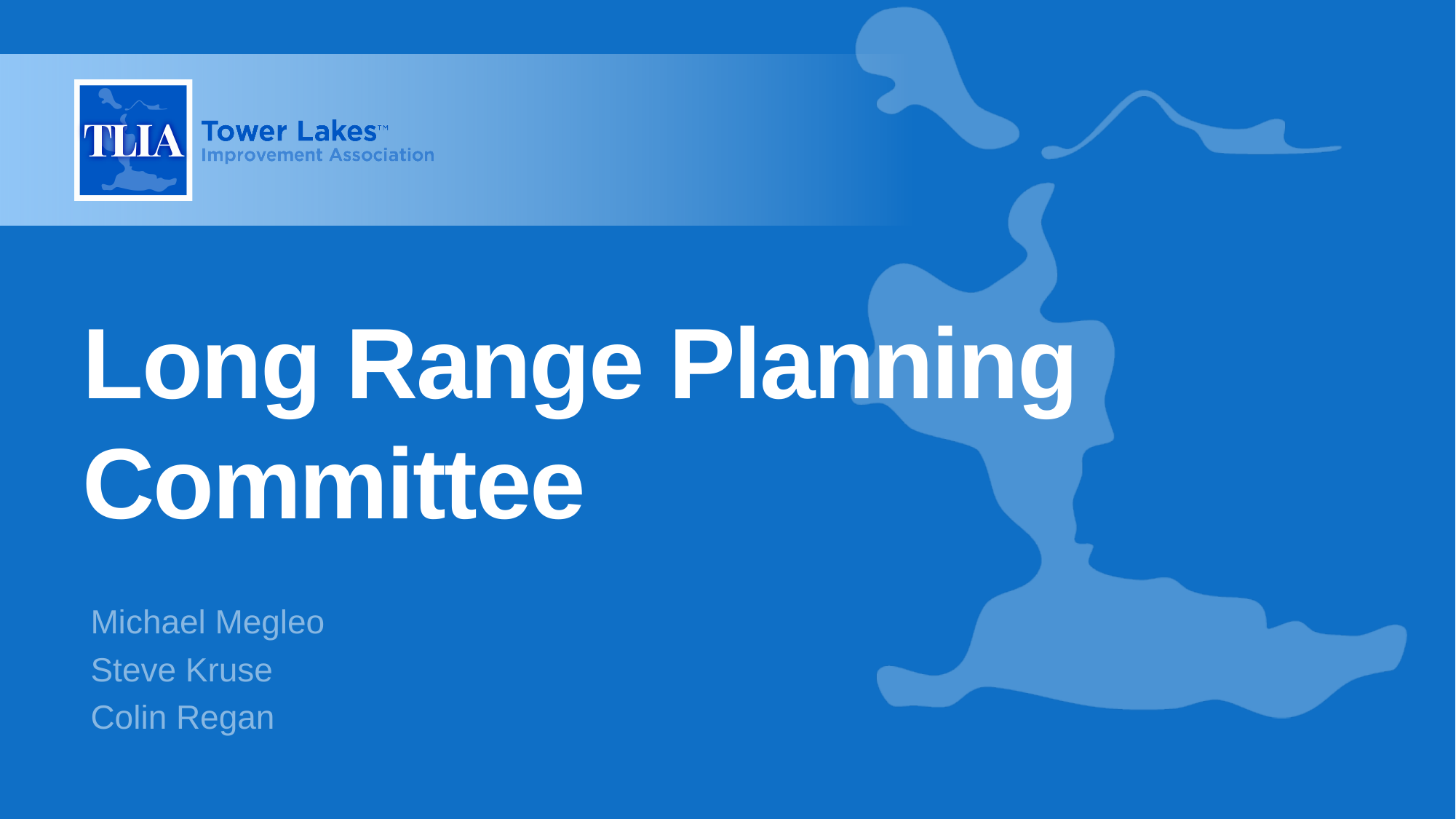

# Long Range Planning Committee
Michael Megleo
Steve Kruse
Colin Regan